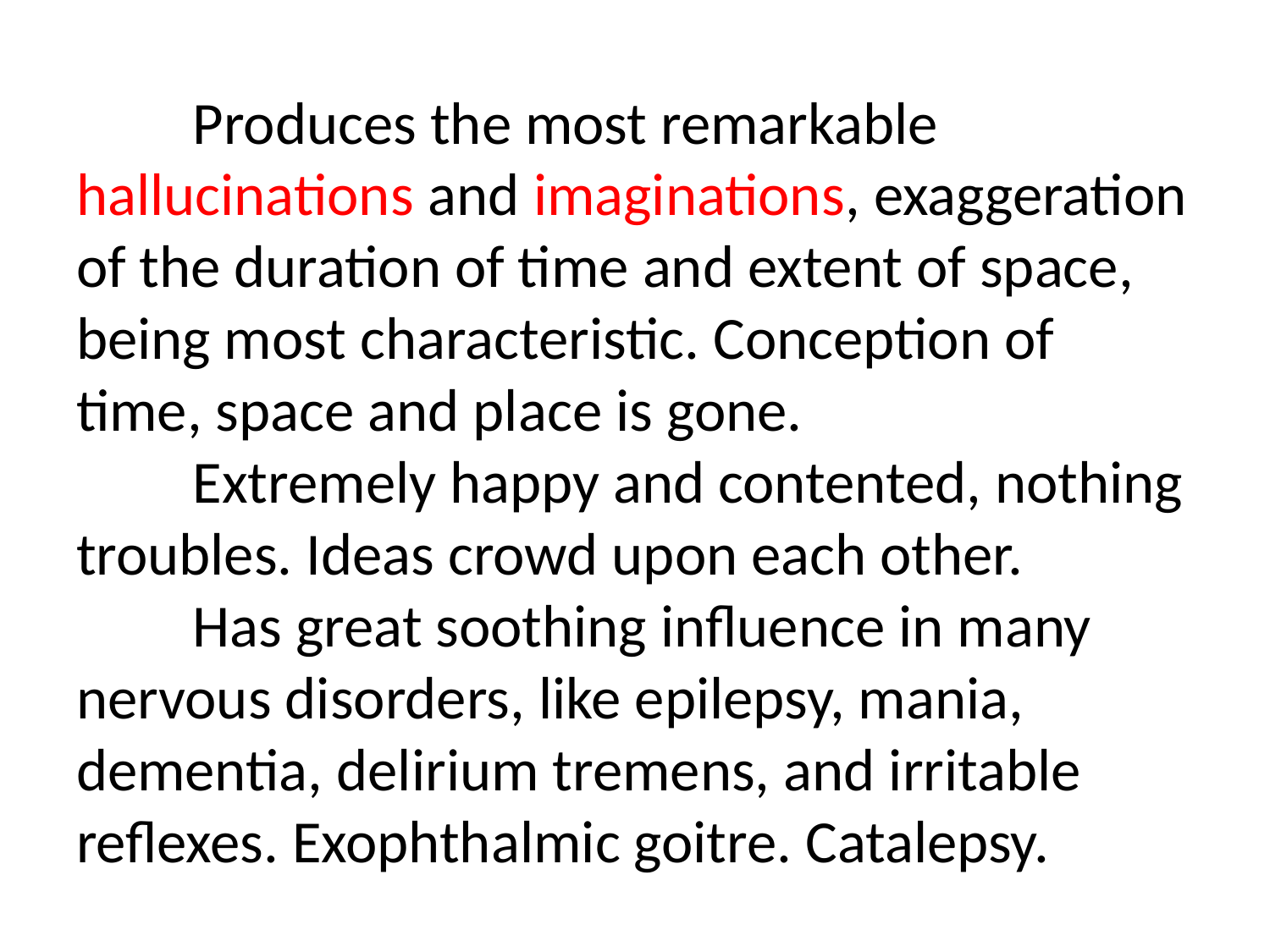

# Produces the most remarkable hallucinations and imaginations, exaggeration of the duration of time and extent of space, being most characteristic. Conception of time, space and place is gone. Extremely happy and contented, nothing troubles. Ideas crowd upon each other. Has great soothing influence in many nervous disorders, like epilepsy, mania, dementia, delirium tremens, and irritable reflexes. Exophthalmic goitre. Catalepsy.